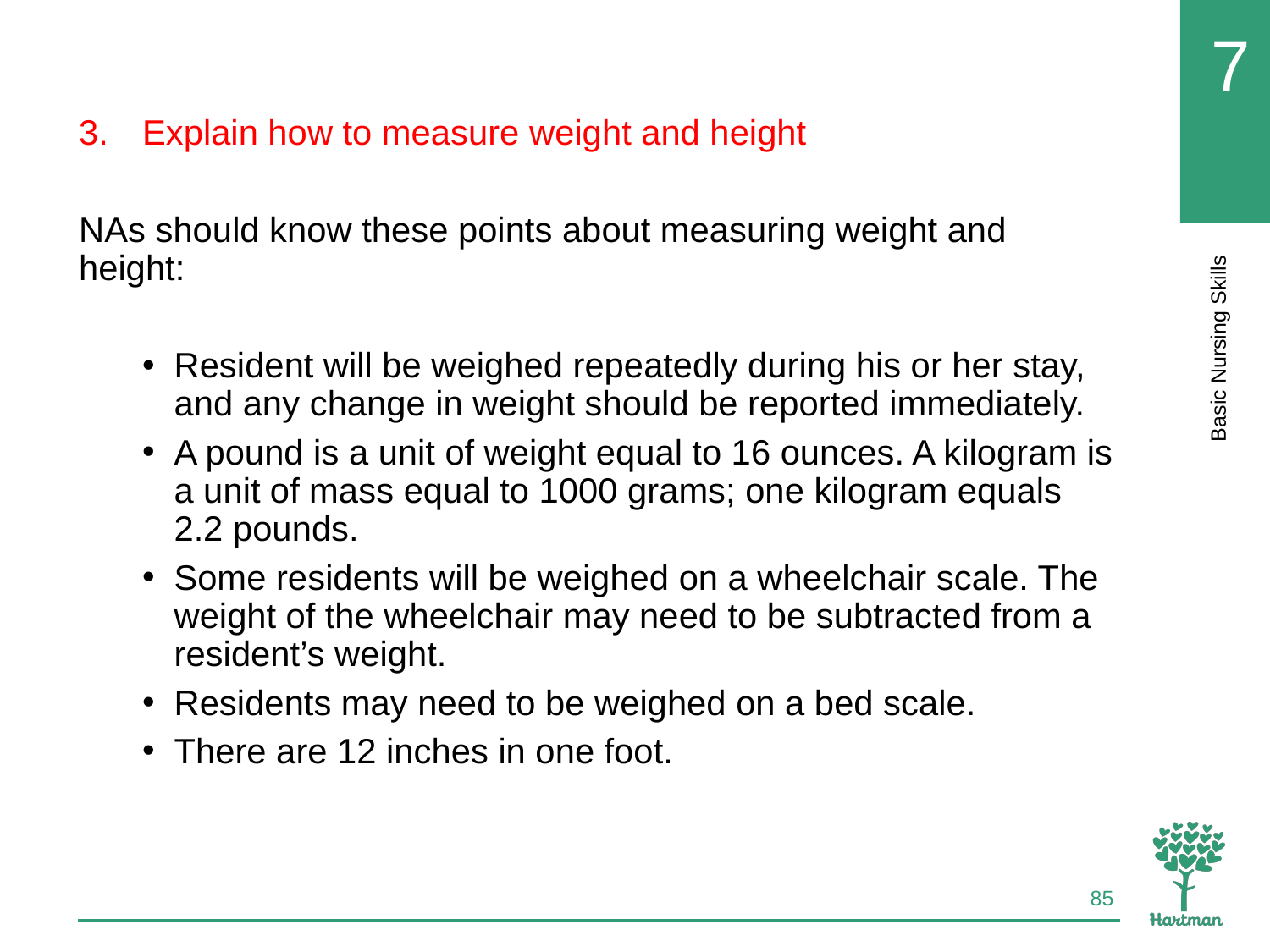

# LO3, content 1
Explain how to measure weight and height

NAs should know these points about measuring weight and height:

Resident will be weighed repeatedly during his or her stay, and any change in weight should be reported immediately.
A pound is a unit of weight equal to 16 ounces. A kilogram is a unit of mass equal to 1000 grams; one kilogram equals 2.2 pounds.
Some residents will be weighed on a wheelchair scale. The weight of the wheelchair may need to be subtracted from a resident’s weight.
Residents may need to be weighed on a bed scale.
There are 12 inches in one foot.

85